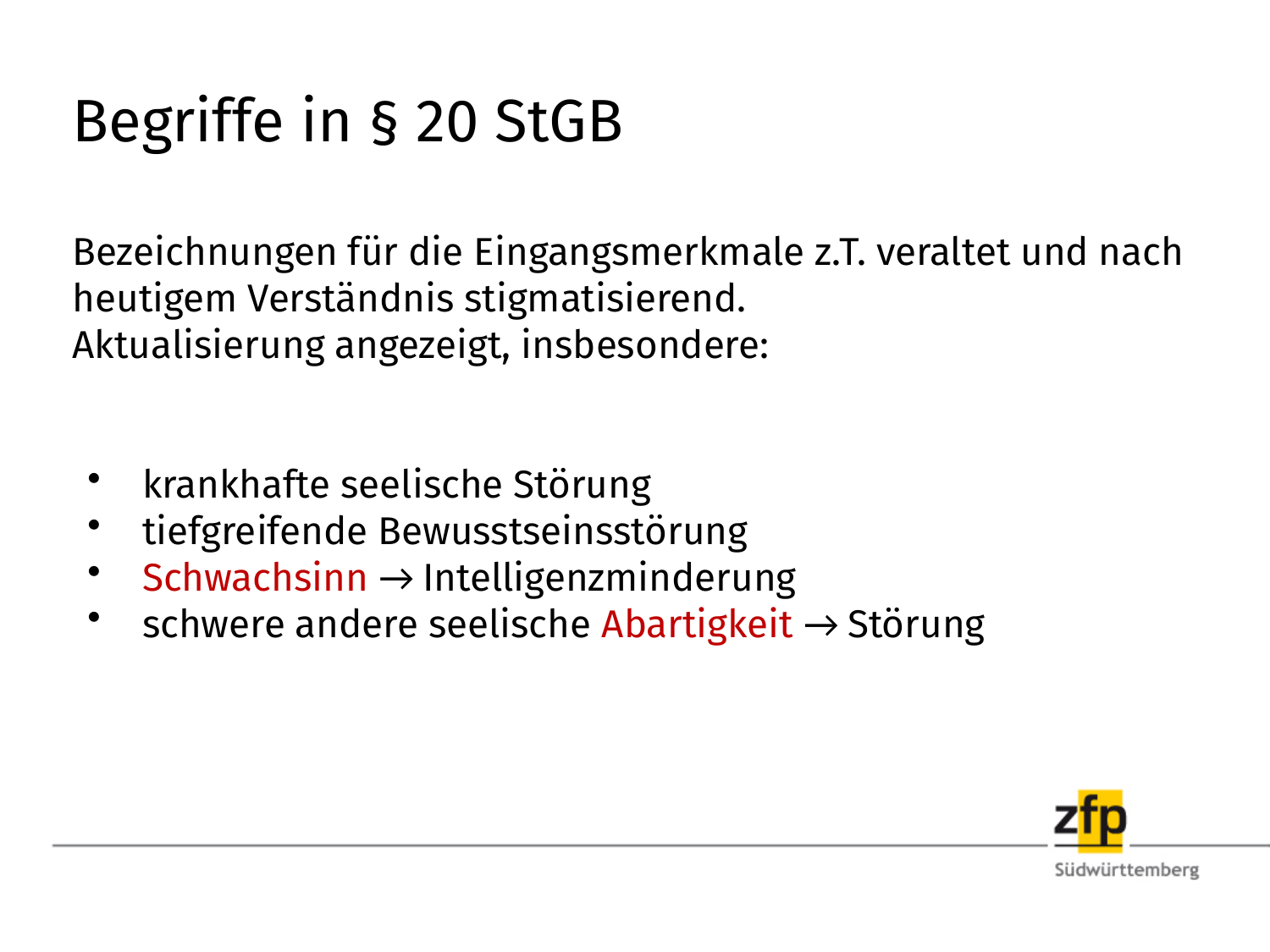

# Begriffe in § 20 StGB
Bezeichnungen für die Eingangsmerkmale z.T. veraltet und nach heutigem Verständnis stigmatisierend.
Aktualisierung angezeigt, insbesondere:

 krankhafte seelische Störung
 tiefgreifende Bewusstseinsstörung
 Schwachsinn → Intelligenzminderung
 schwere andere seelische Abartigkeit → Störung